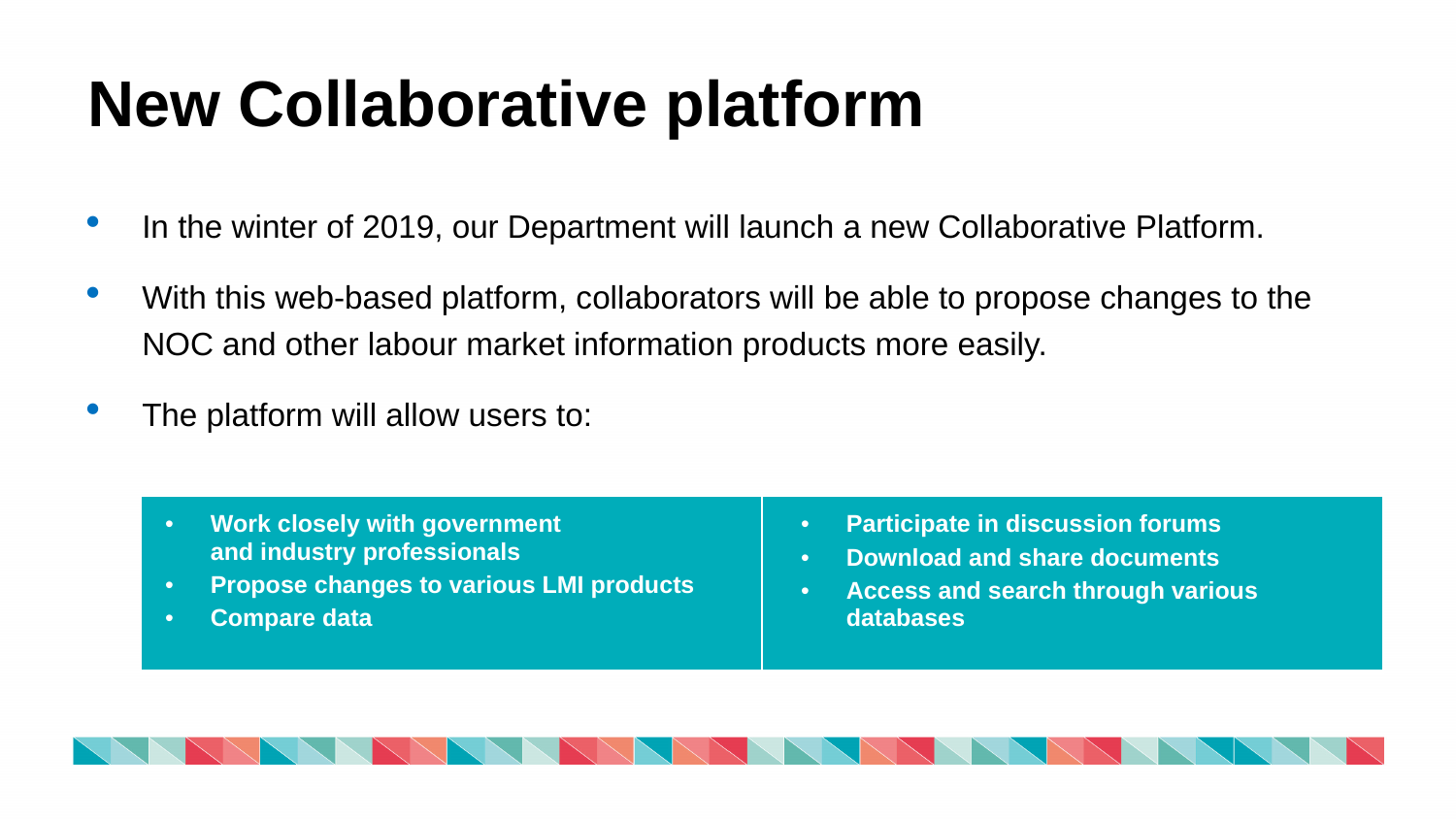

# New Collaborative platform
In the winter of 2019, our Department will launch a new Collaborative Platform.
With this web-based platform, collaborators will be able to propose changes to the NOC and other labour market information products more easily.
The platform will allow users to:

| Work closely with government and industry professionals Propose changes to various LMI products Compare data | Participate in discussion forums Download and share documents Access and search through various databases |
| --- | --- |